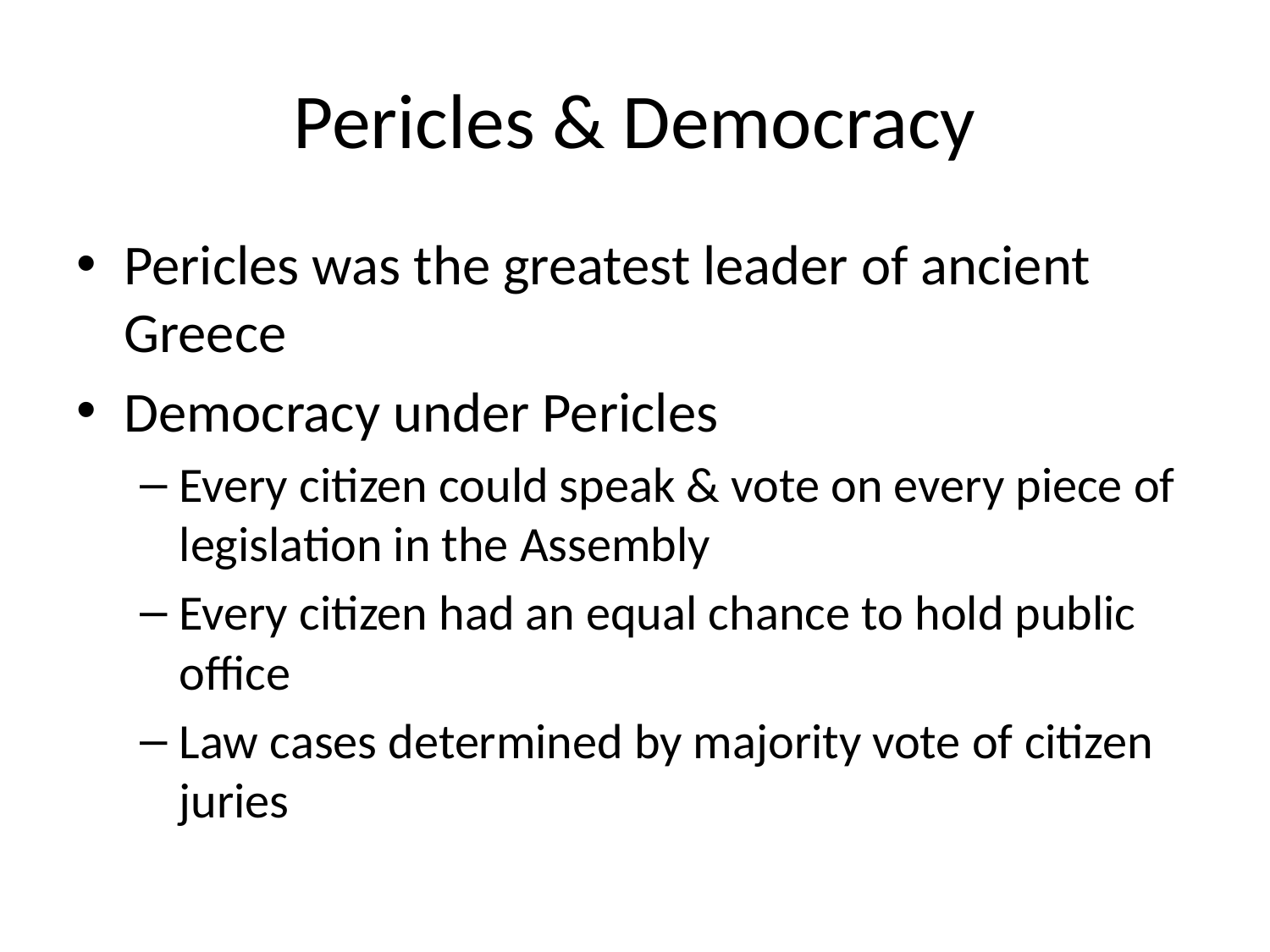

# Pericles & Democracy
Pericles was the greatest leader of ancient Greece
Democracy under Pericles
Every citizen could speak & vote on every piece of legislation in the Assembly
Every citizen had an equal chance to hold public office
Law cases determined by majority vote of citizen juries